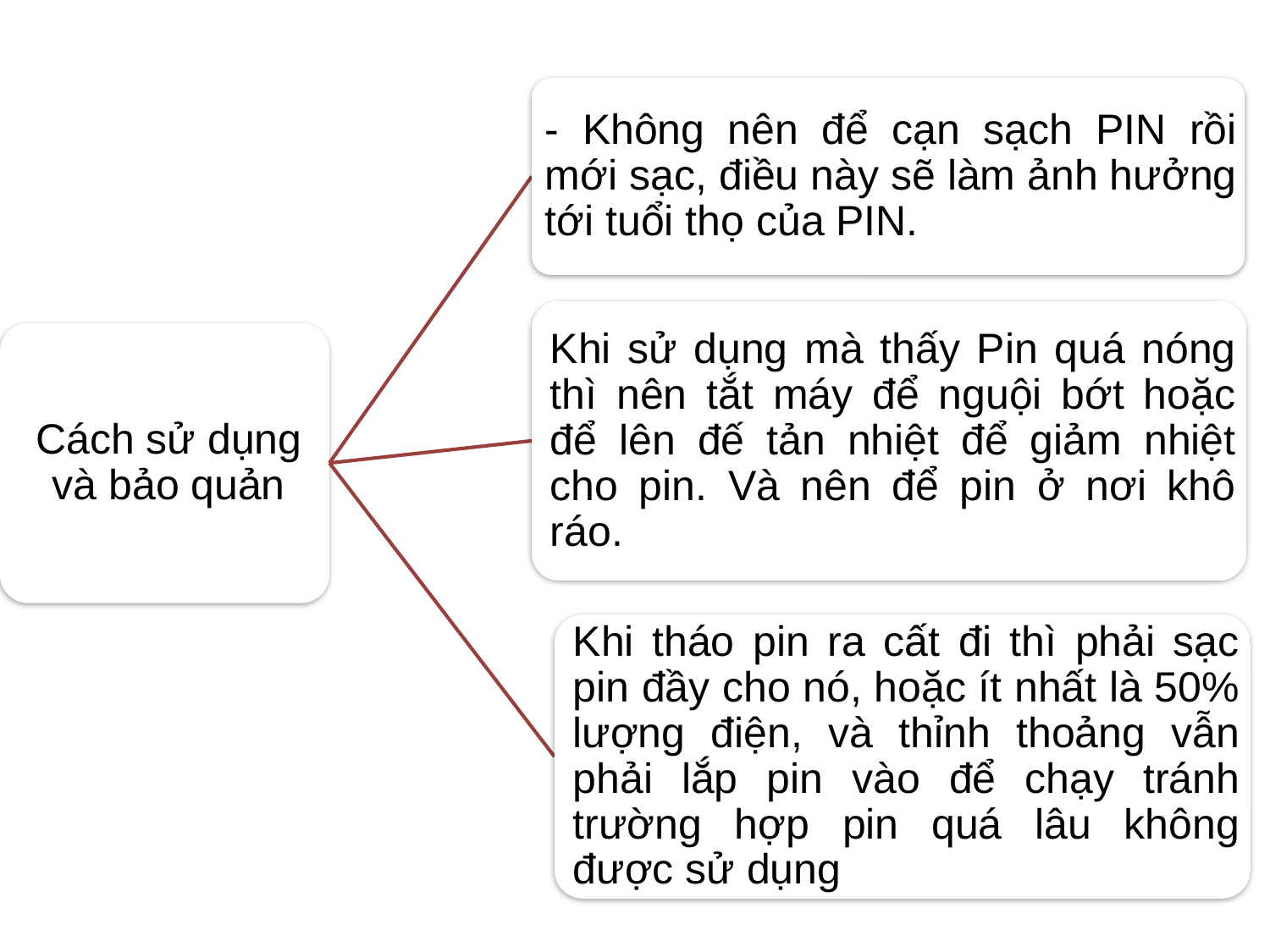

Cách sử dụng và bảo quản

- Không nên để cạn sạch PIN rồi mới sạc, điều này sẽ làm ảnh hưởng tới tuổi thọ của PIN.

Khi sử dụng mà thấy Pin quá nóng thì nên tắt máy để nguội bớt hoặc để lên đế tản nhiệt để giảm nhiệt cho pin. Và nên để pin ở nơi khô ráo.

Khi tháo pin ra cất đi thì phải sạc pin đầy cho nó, hoặc ít nhất là 50% lượng điện, và thỉnh thoảng vẫn phải lắp pin vào để chạy tránh trường hợp pin quá lâu không được sử dụng